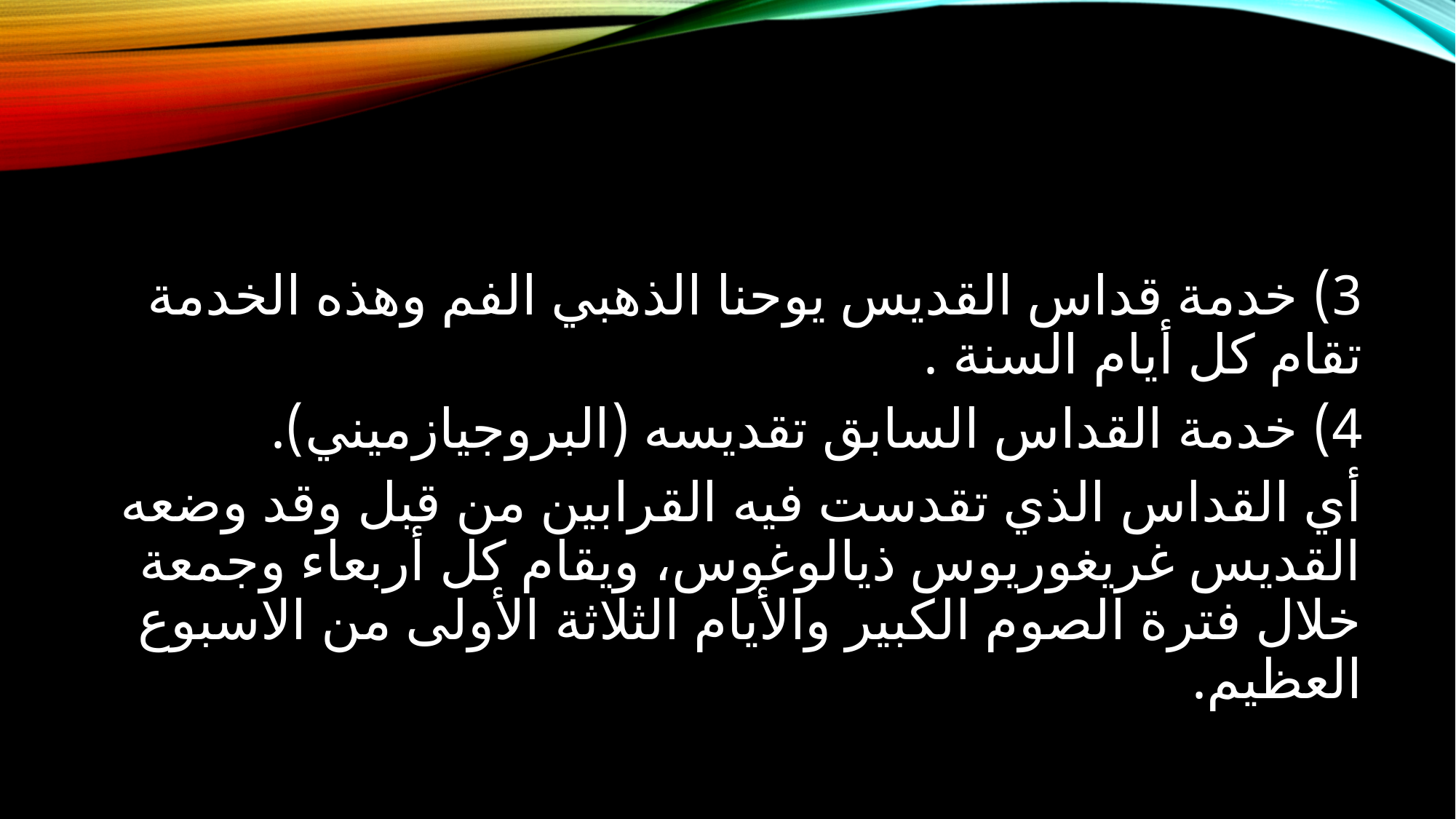

3) خدمة قداس القديس يوحنا الذهبي الفم وهذه الخدمة تقام كل أيام السنة .
4) خدمة القداس السابق تقديسه (البروجيازميني).
أي القداس الذي تقدست فيه القرابين من قبل وقد وضعه القديس غريغوريوس ذيالوغوس، ويقام كل أربعاء وجمعة خلال فترة الصوم الكبير والأيام الثلاثة الأولى من الاسبوع العظيم.